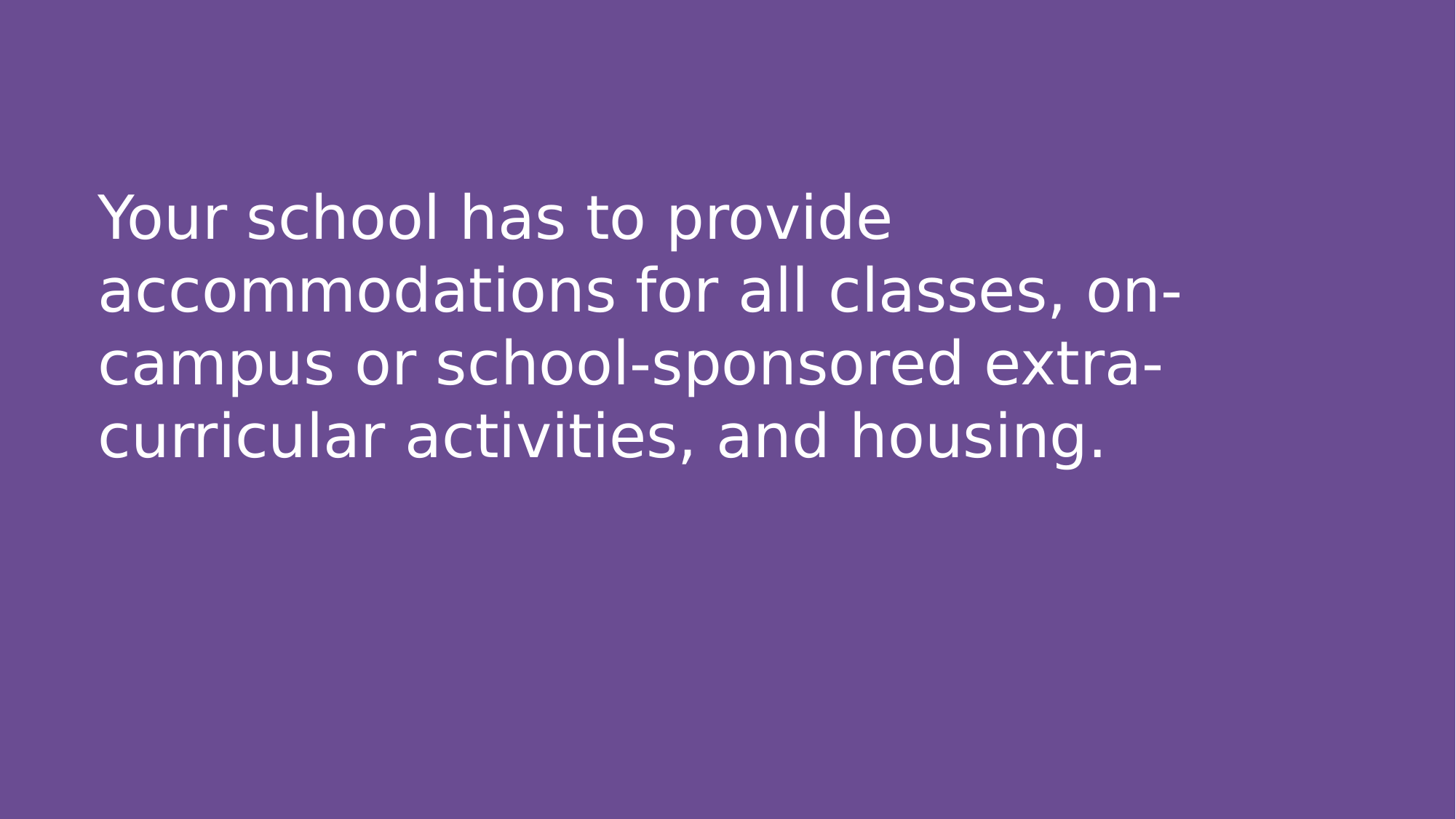

# Your school has to provide accommodations for all classes, on-campus or school-sponsored extra-curricular activities, and housing.